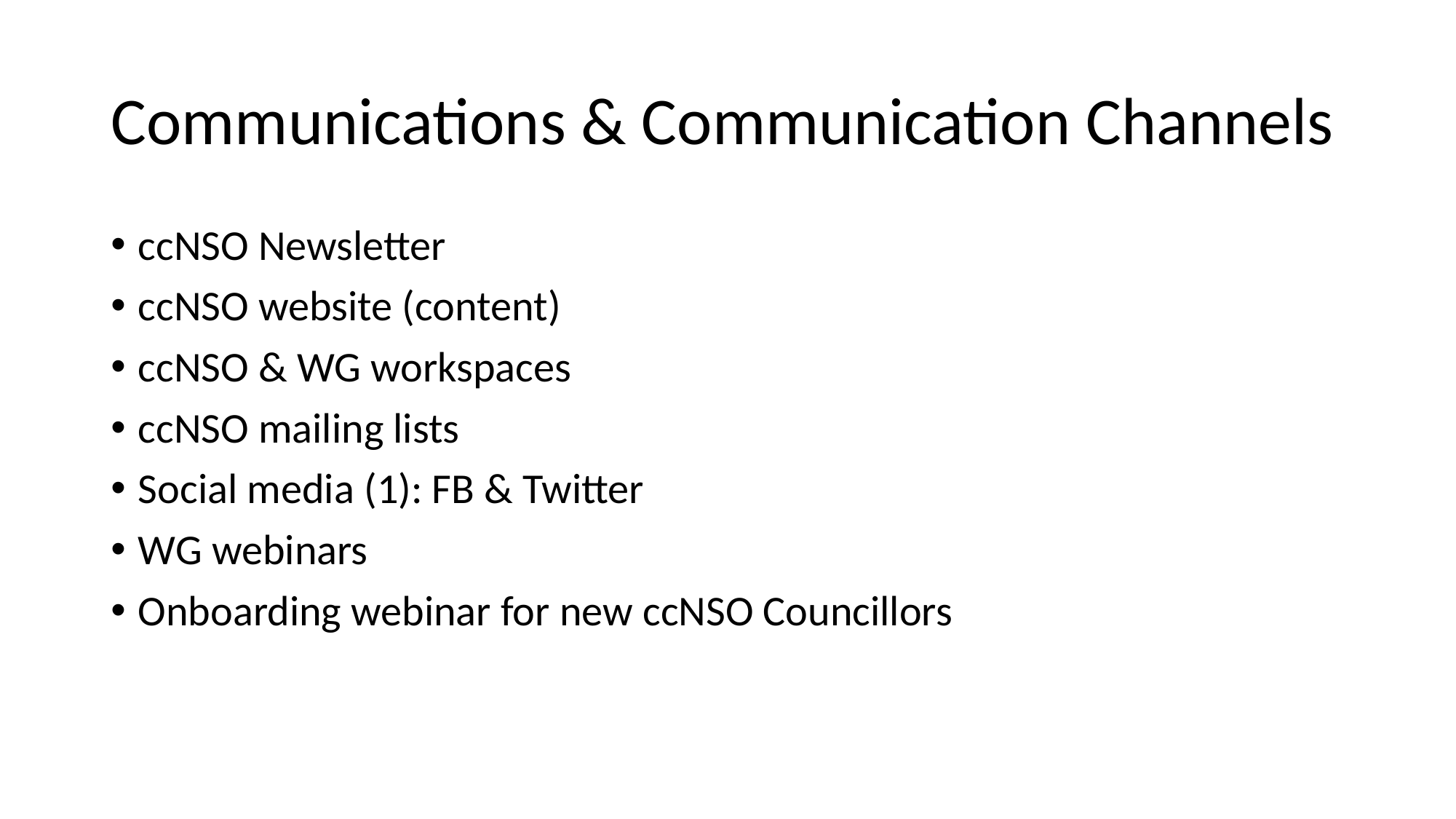

# Communications & Communication Channels
ccNSO Newsletter
ccNSO website (content)
ccNSO & WG workspaces
ccNSO mailing lists
Social media (1): FB & Twitter
WG webinars
Onboarding webinar for new ccNSO Councillors